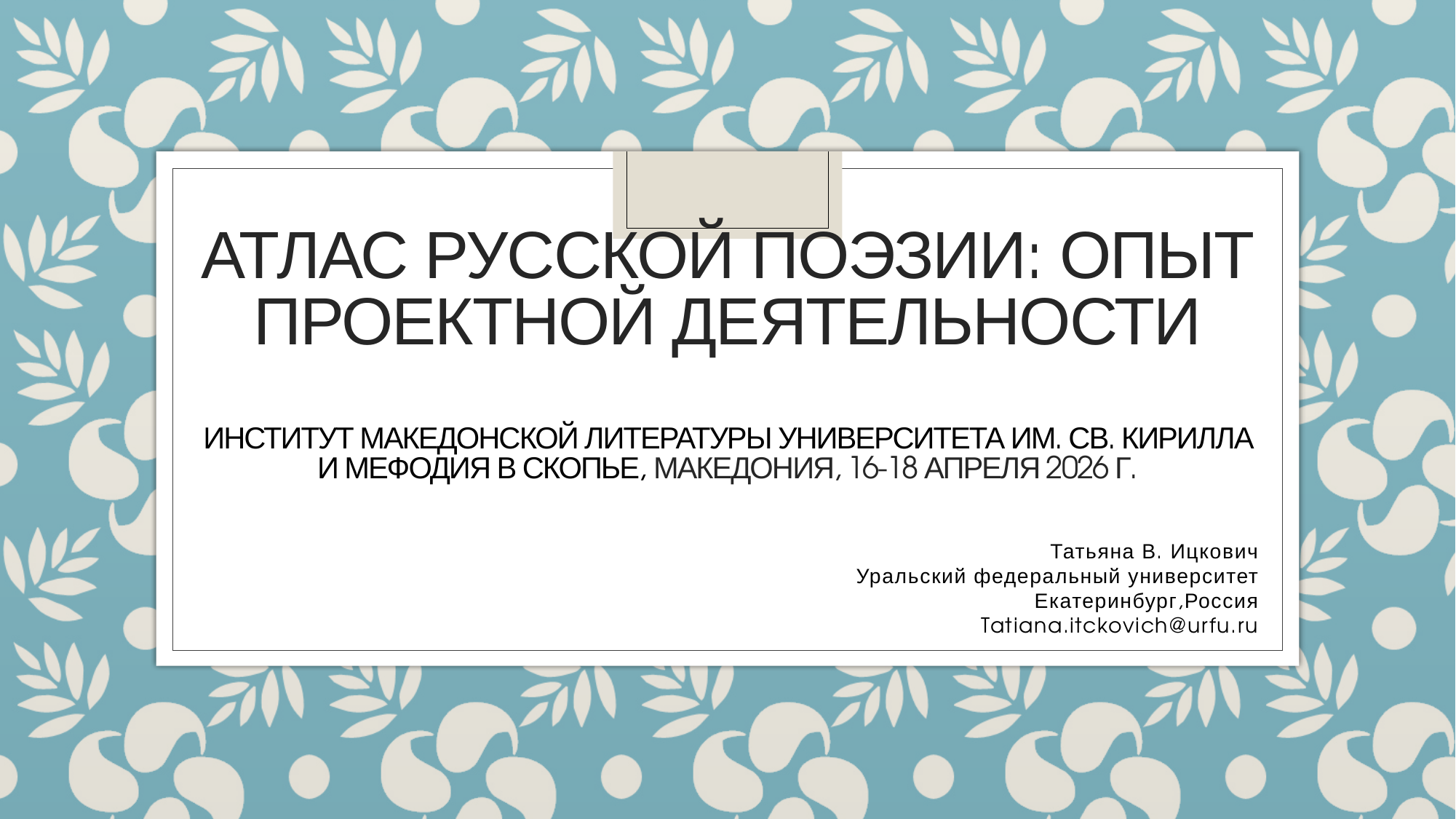

# Атлас русской поэзии: опыт проектной деятельности Институт македонской литературы Университета им. Св. Кирилла и Мефодия в Скопье, Македония, 16-18 апреля 2026 г.
Татьяна В. Ицкович
Уральский федеральный университет
Екатеринбург,Россия
Tatiana.itckovich@urfu.ru